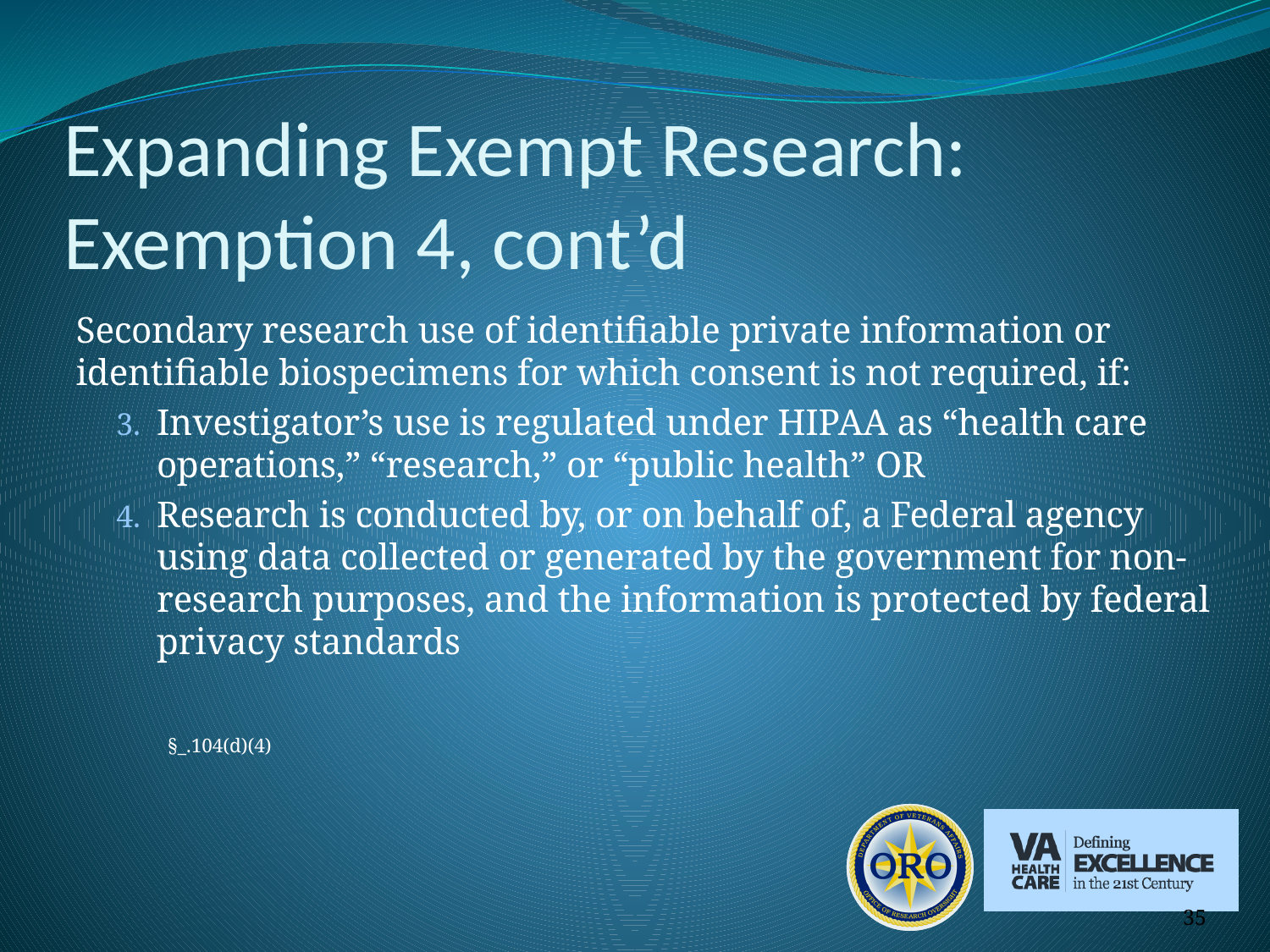

# Expanding Exempt Research: Exemption 4, cont’d
Secondary research use of identifiable private information or identifiable biospecimens for which consent is not required, if:
Investigator’s use is regulated under HIPAA as “health care operations,” “research,” or “public health” OR
Research is conducted by, or on behalf of, a Federal agency using data collected or generated by the government for non-research purposes, and the information is protected by federal privacy standards

							§_.104(d)(4)

35